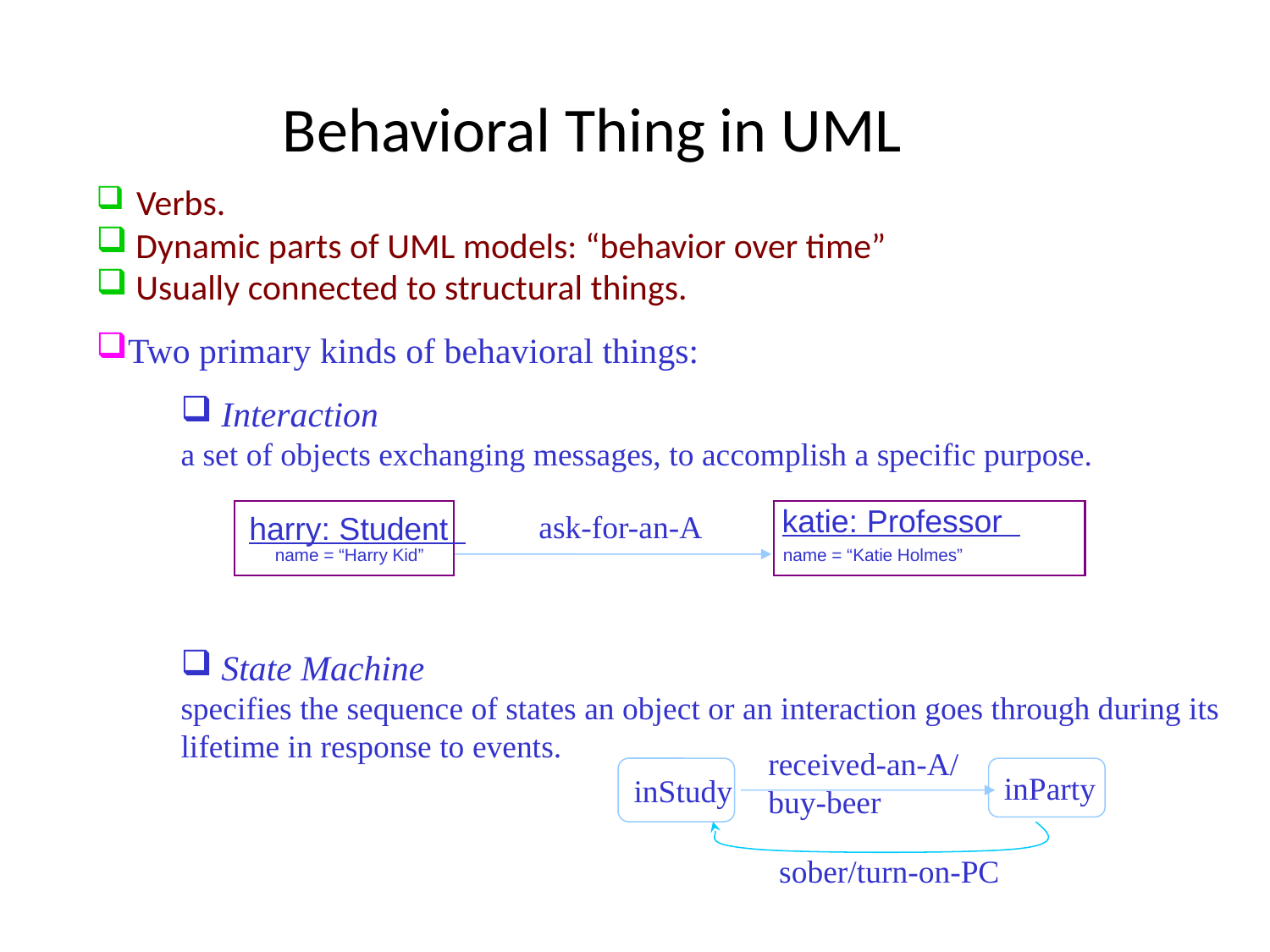

# Behavioral Thing in UML
 Verbs.
 Dynamic parts of UML models: “behavior over time”
 Usually connected to structural things.

Two primary kinds of behavioral things:
 Interaction
a set of objects exchanging messages, to accomplish a specific purpose.
ask-for-an-A

katie: Professor

harry: Student

name = “Harry Kid”
name = “Katie Holmes”

 State Machine
specifies the sequence of states an object or an interaction goes through during its lifetime in response to events.
received-an-A/
buy-beer
inStudy
inParty

sober/turn-on-PC
IL/Best Practice Prg
ITTA-7
10